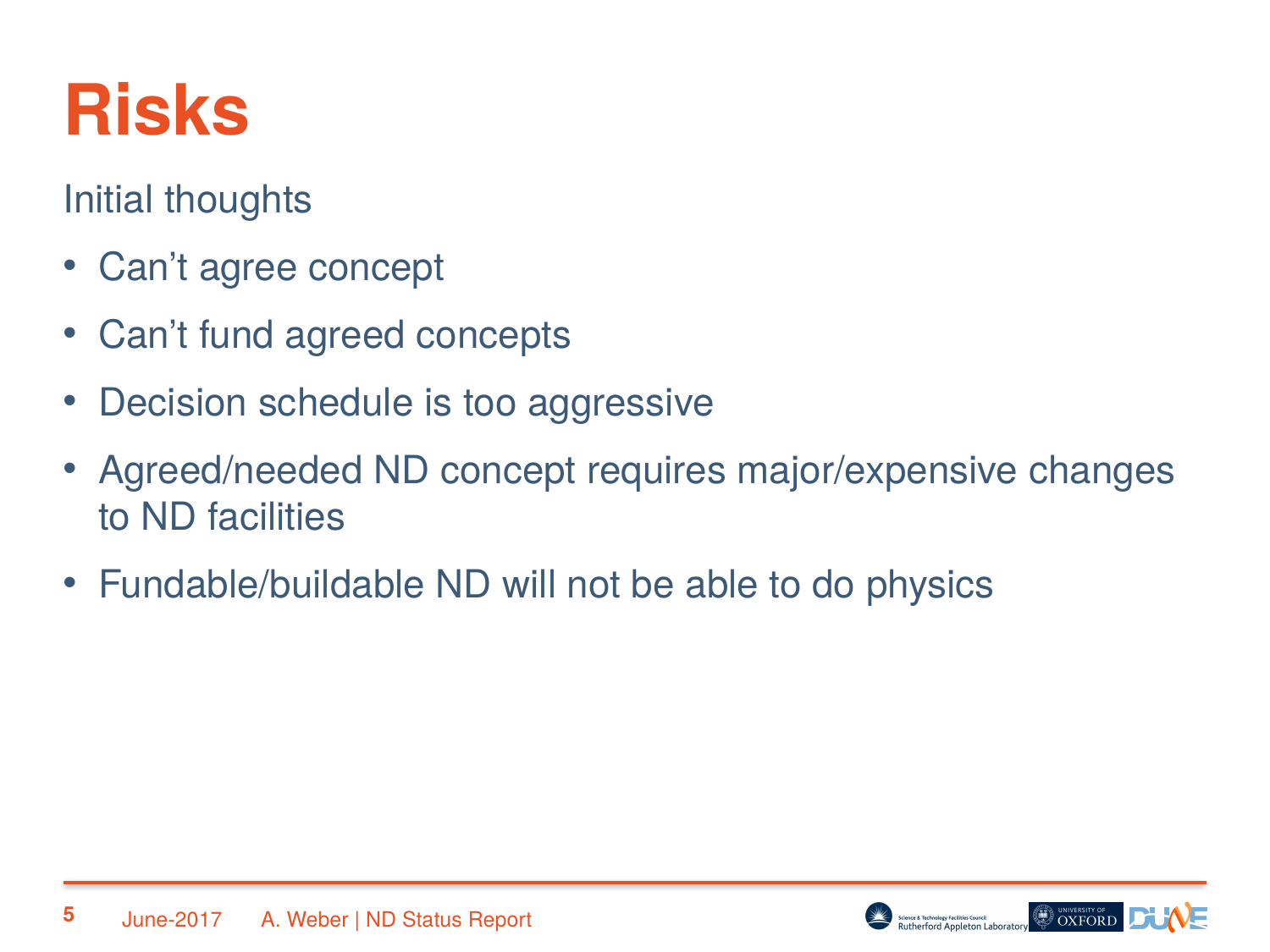

# Risks
Initial thoughts
Can’t agree concept
Can’t fund agreed concepts
Decision schedule is too aggressive
Agreed/needed ND concept requires major/expensive changes to ND facilities
Fundable/buildable ND will not be able to do physics
5
June-2017
A. Weber | ND Status Report